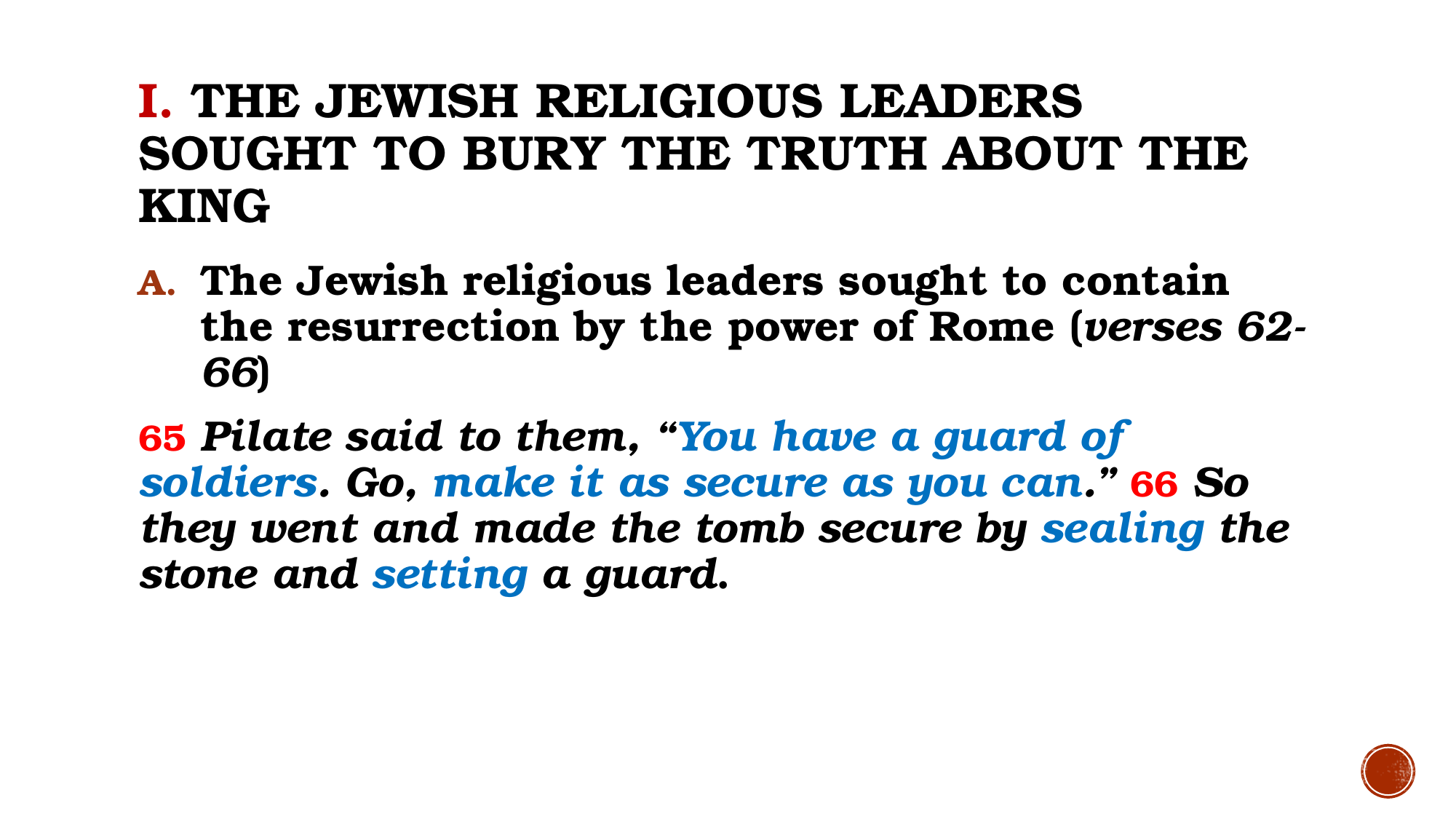

# I. The Jewish religious leaders sought to bury the truth about the King
The Jewish religious leaders sought to contain the resurrection by the power of Rome (verses 62-66)
65 Pilate said to them, “You have a guard of soldiers. Go, make it as secure as you can.” 66 So they went and made the tomb secure by sealing the stone and setting a guard.